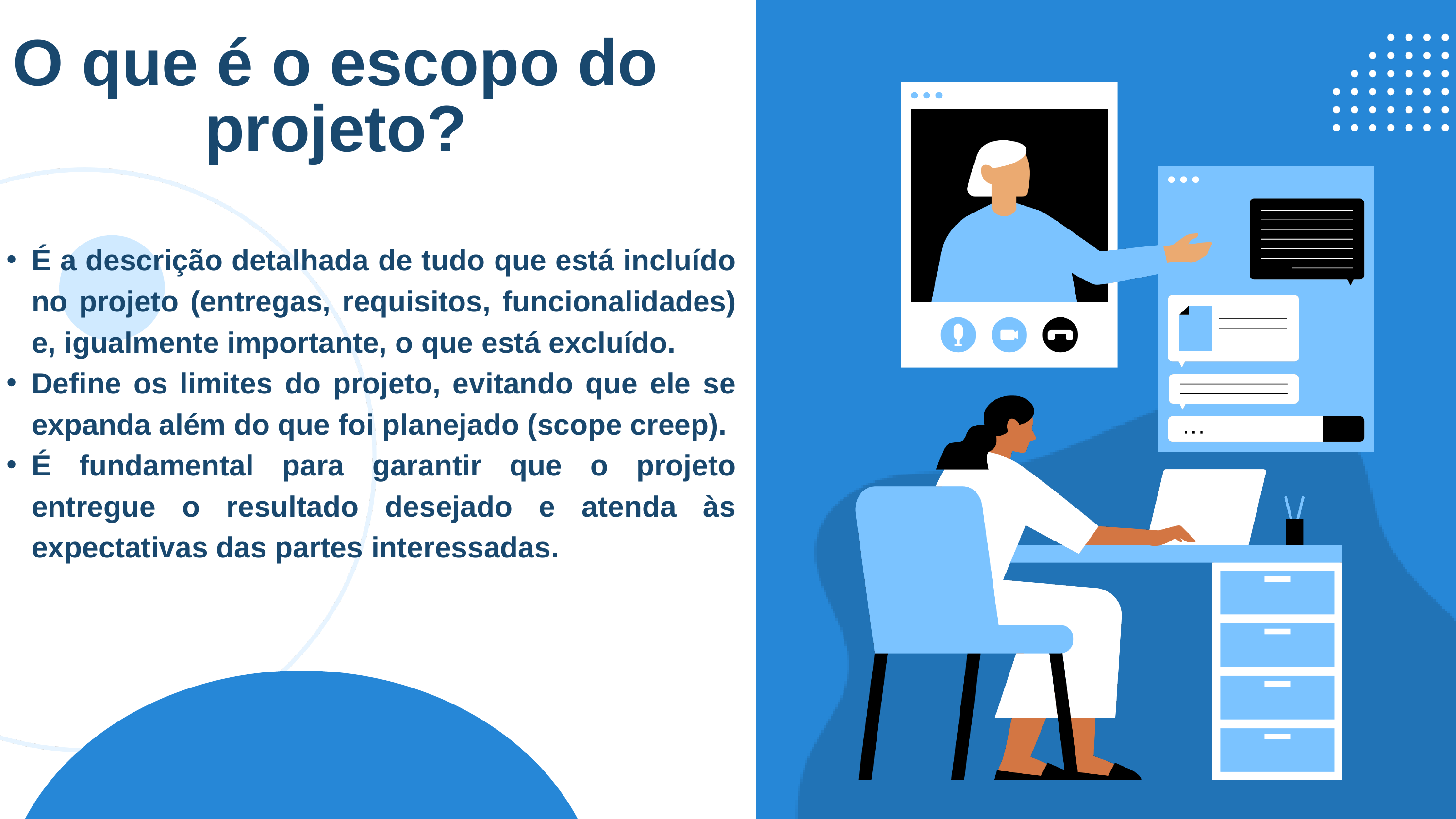

O que é o escopo do projeto?

É a descrição detalhada de tudo que está incluído no projeto (entregas, requisitos, funcionalidades) e, igualmente importante, o que está excluído.
Define os limites do projeto, evitando que ele se expanda além do que foi planejado (scope creep).
É fundamental para garantir que o projeto entregue o resultado desejado e atenda às expectativas das partes interessadas.